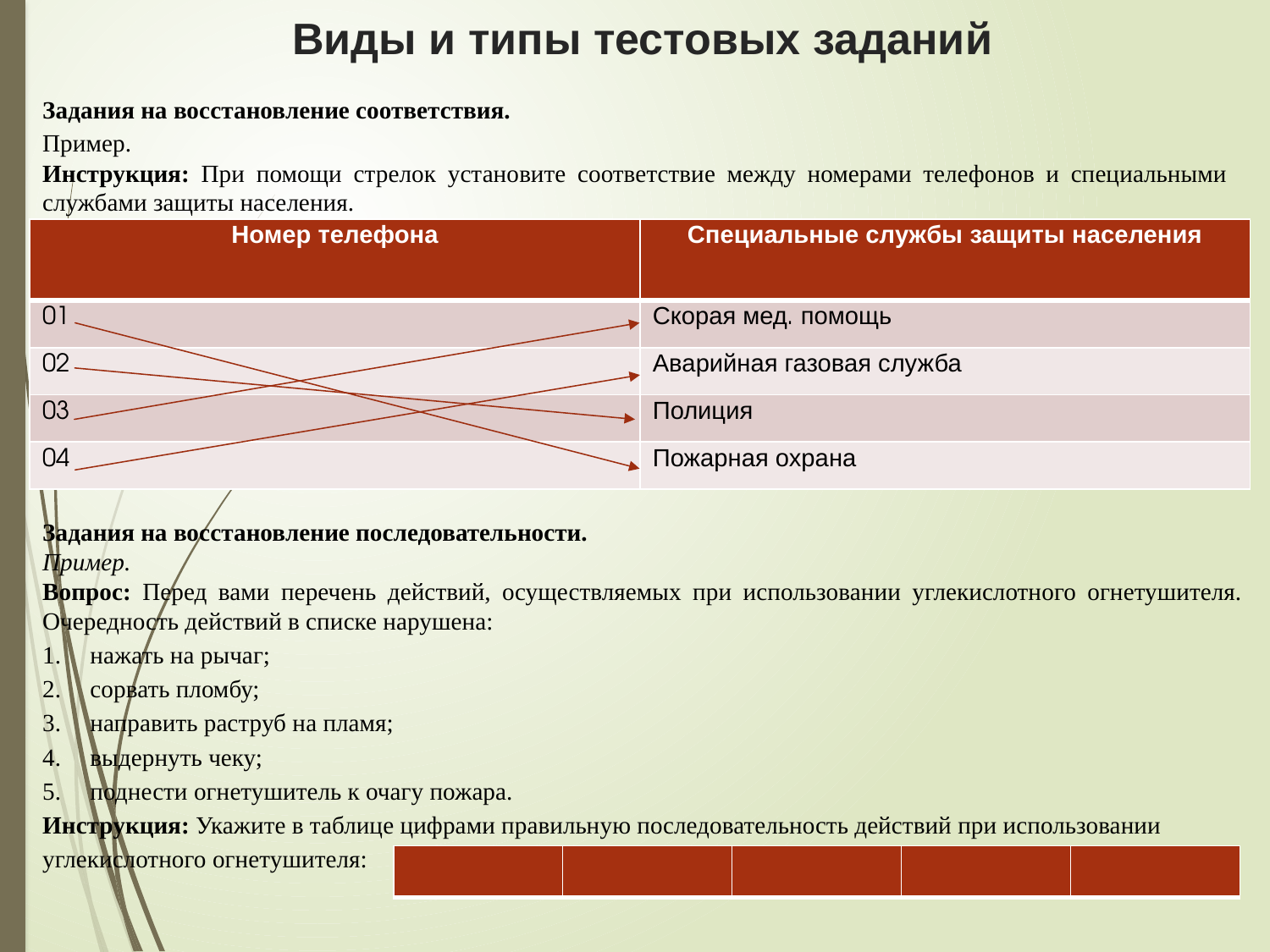

# Виды и типы тестовых заданий
Задания на восстановление соответствия.
Пример.
Инструкция: При помощи стрелок установите соответствие между номерами телефонов и специальными службами защиты населения.
| Номер телефона | Специальные службы защиты населения |
| --- | --- |
| 01 | Скорая мед. помощь |
| 02 | Аварийная газовая служба |
| 03 | Полиция |
| 04 | Пожарная охрана |
Задания на восстановление последовательности.
Пример.
Вопрос: Перед вами перечень действий, осуществляемых при использовании углекислотного огнетушителя. Очередность действий в списке нарушена:
нажать на рычаг;
сорвать пломбу;
направить раструб на пламя;
выдернуть чеку;
поднести огнетушитель к очагу пожара.
Инструкция: Укажите в таблице цифрами правильную последовательность действий при использовании углекислотного огнетушителя:

|  |  |  |  |  |
| --- | --- | --- | --- | --- |